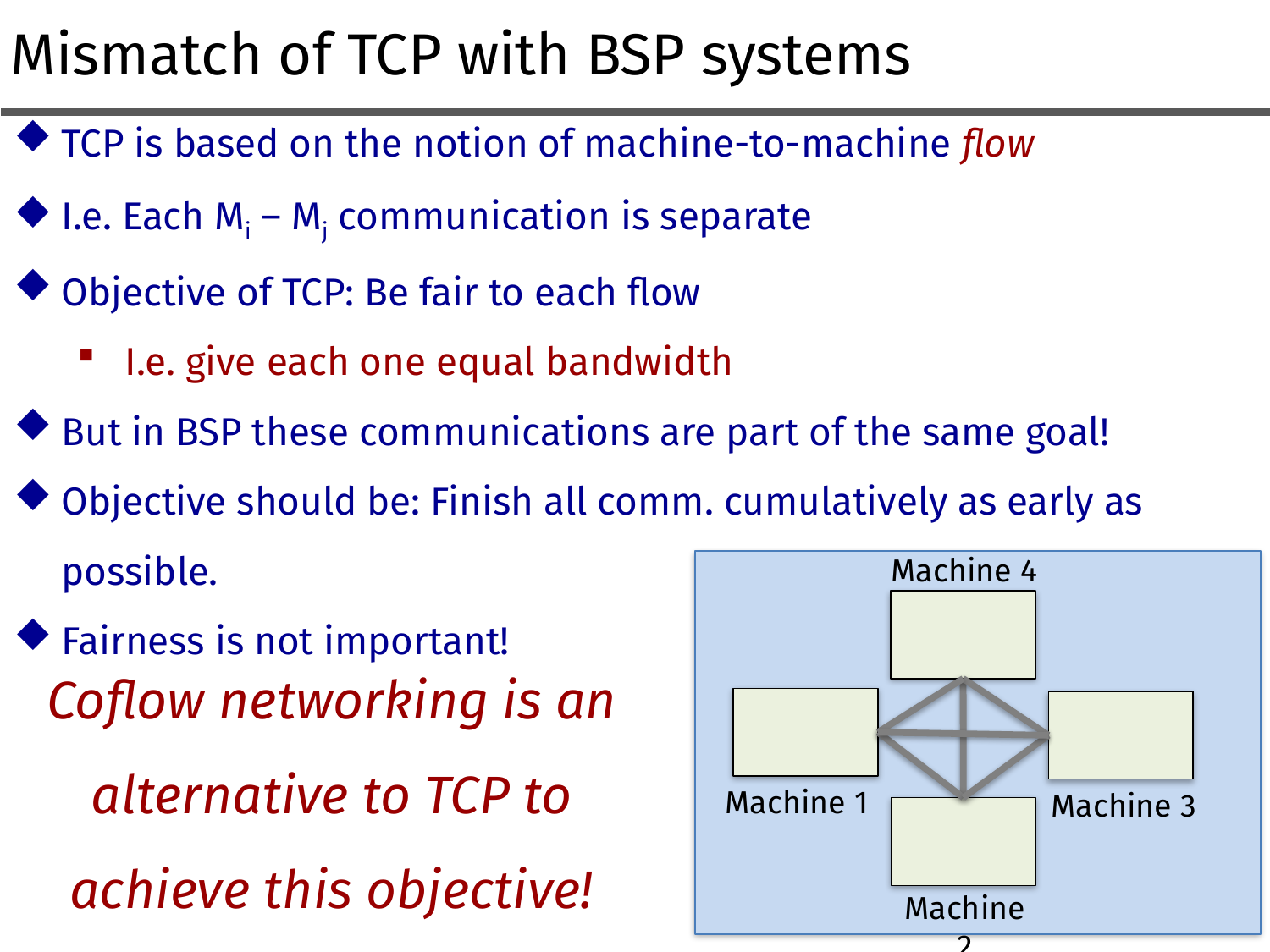

Mismatch of TCP with BSP systems
TCP is based on the notion of machine-to-machine flow
I.e. Each Mi – Mj communication is separate
Objective of TCP: Be fair to each flow
I.e. give each one equal bandwidth
But in BSP these communications are part of the same goal!
Objective should be: Finish all comm. cumulatively as early as possible.
Fairness is not important!
Machine 4

Machine 1
Machine 3

Machine 2
Coflow networking is an alternative to TCP to achieve this objective!
13